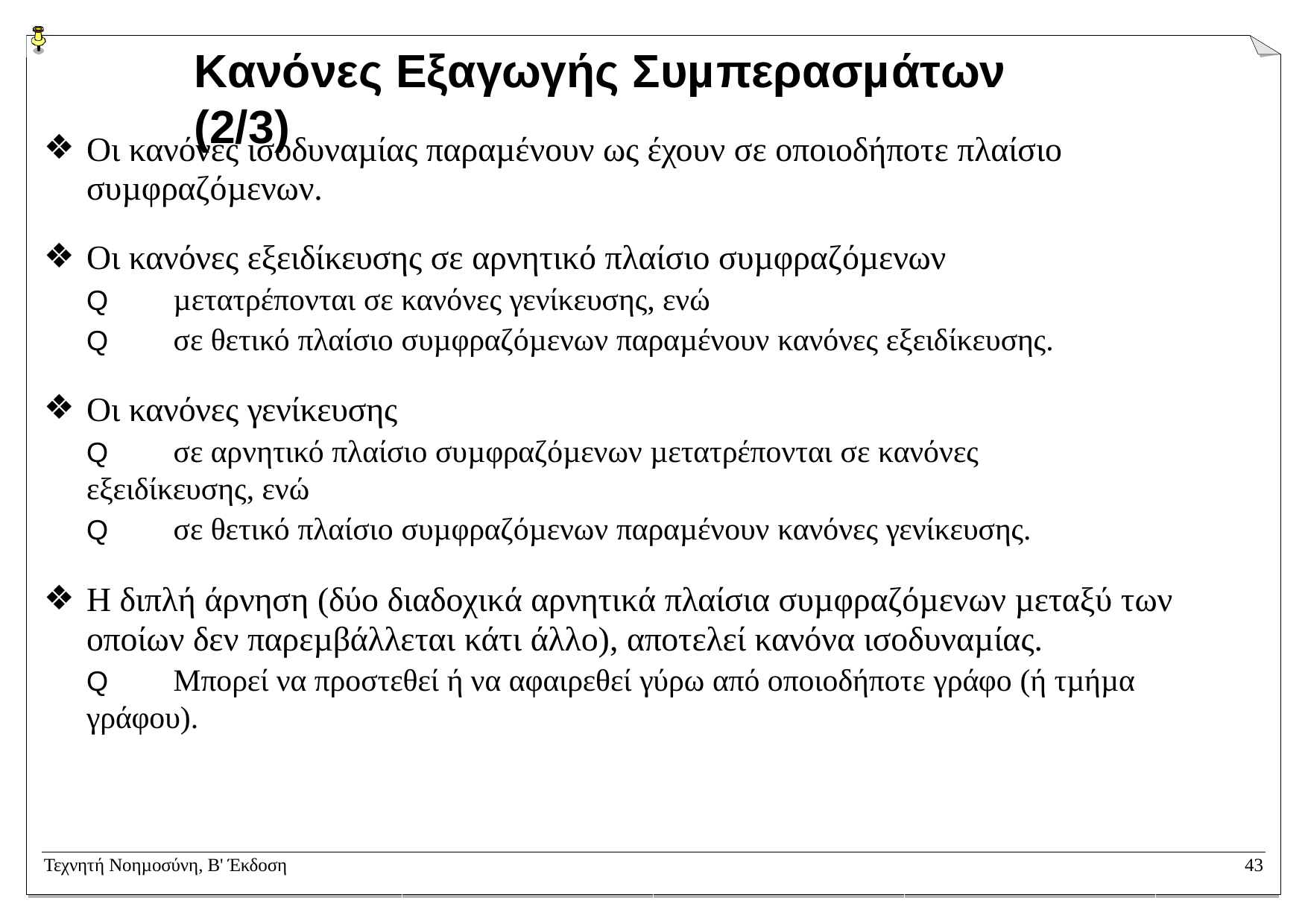

# Κανόνες Εξαγωγής Συµπερασµάτων (2/3)

Οι κανόνες ισοδυναµίας παραµένουν ως έχουν σε οποιοδήποτε πλαίσιο συµφραζόµενων.
Οι κανόνες εξειδίκευσης σε αρνητικό πλαίσιο συµφραζόµενων
Q	µετατρέπονται σε κανόνες γενίκευσης, ενώ
Q	σε θετικό πλαίσιο συµφραζόµενων παραµένουν κανόνες εξειδίκευσης.

Οι κανόνες γενίκευσης
Q	σε αρνητικό πλαίσιο συµφραζόµενων µετατρέπονται σε κανόνες εξειδίκευσης, ενώ
Q	σε θετικό πλαίσιο συµφραζόµενων παραµένουν κανόνες γενίκευσης.

Η διπλή άρνηση (δύο διαδοχικά αρνητικά πλαίσια συµφραζόµενων µεταξύ των οποίων δεν παρεµβάλλεται κάτι άλλο), αποτελεί κανόνα ισοδυναµίας.
Q	Μπορεί να προστεθεί ή να αφαιρεθεί γύρω από οποιοδήποτε γράφο (ή τµήµα γράφου).
Τεχνητή Νοηµοσύνη, B' Έκδοση
43